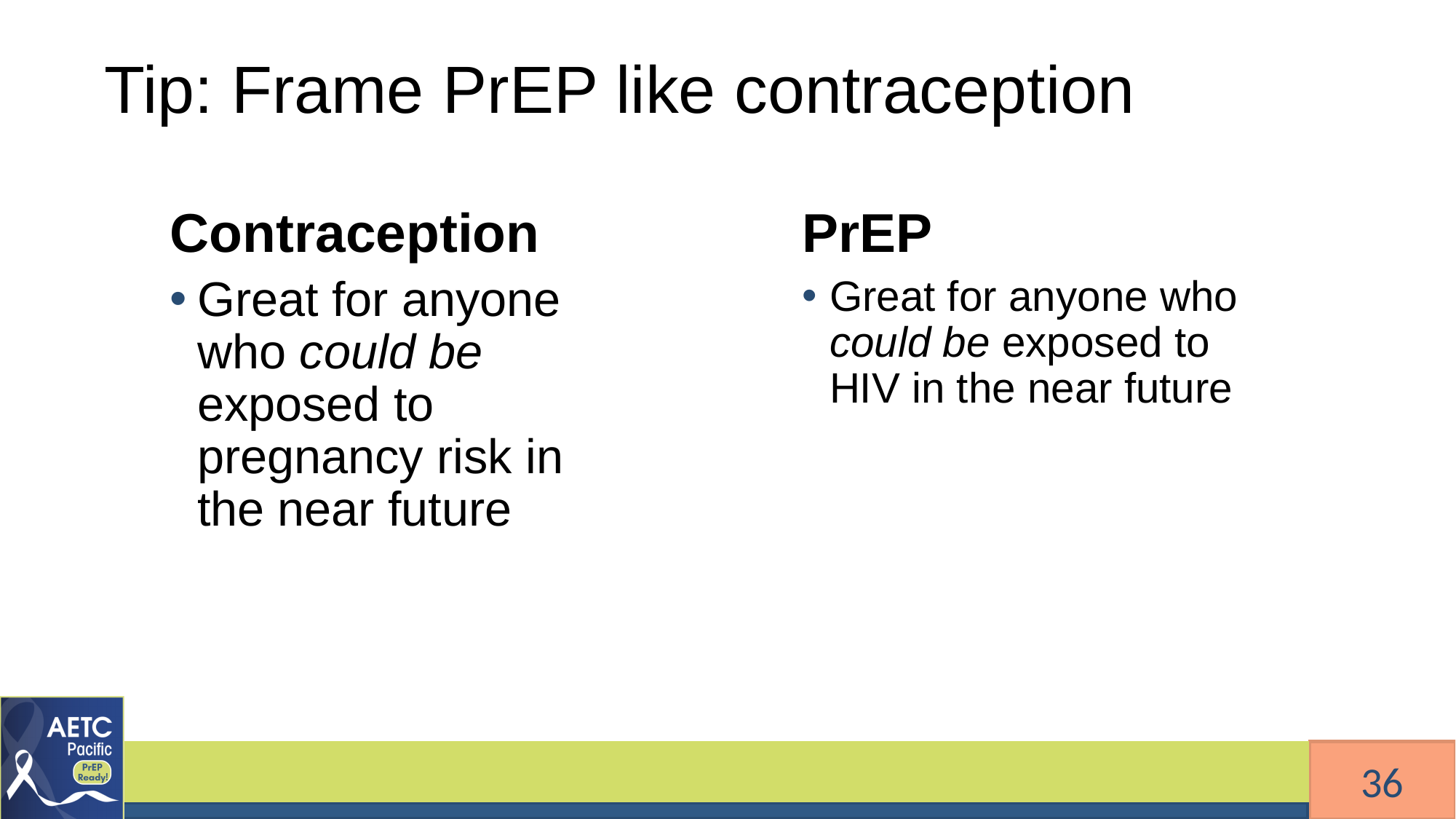

# Tip: Frame PrEP like contraception
Contraception
PrEP
Great for anyone who could be exposed to pregnancy risk in the near future

Great for anyone who could be exposed to HIV in the near future